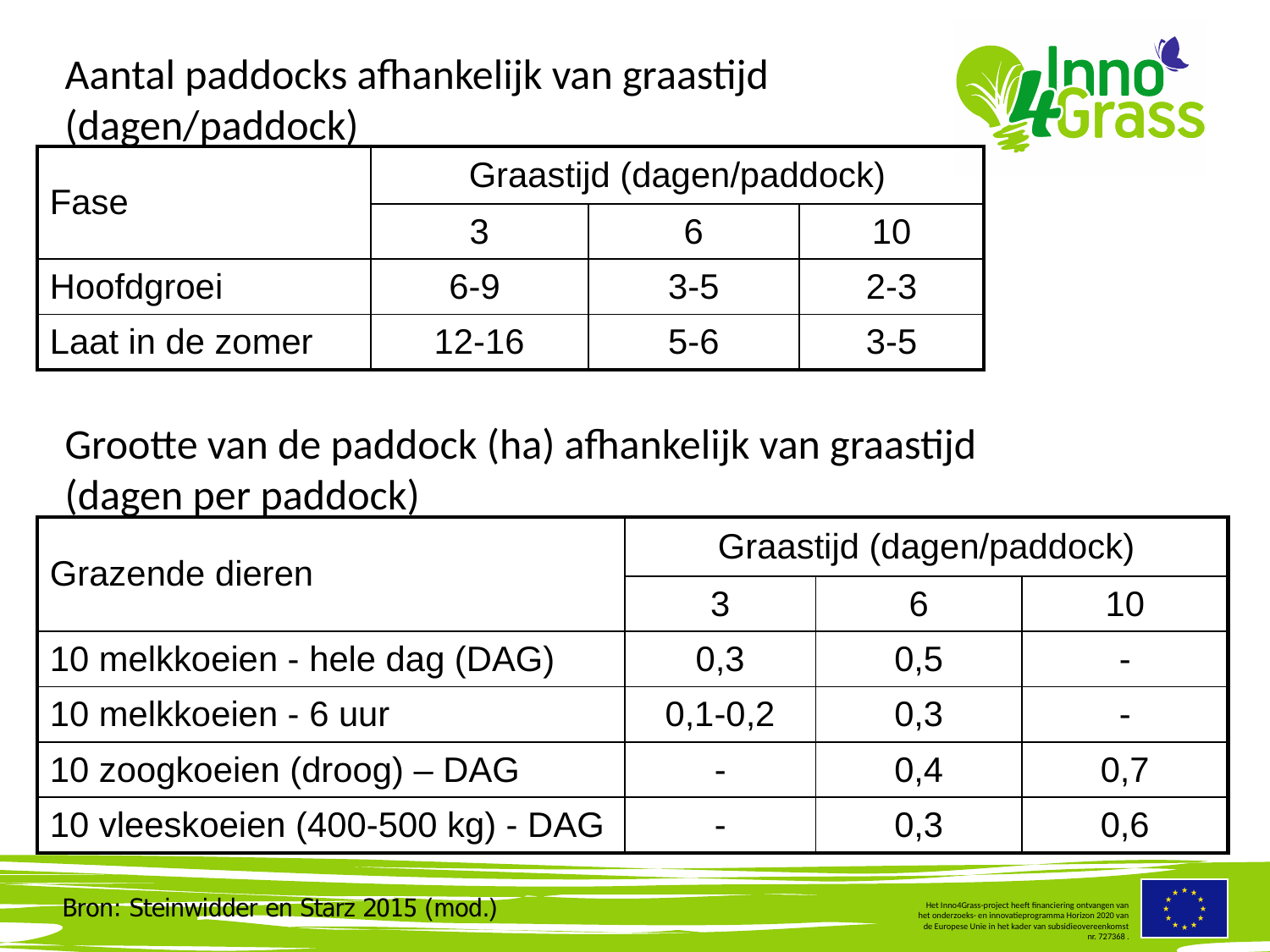

#
Aantal paddocks afhankelijk van graastijd (dagen/paddock)
| Fase | Graastijd (dagen/paddock) |  |  |
| --- | --- | --- | --- |
|  | 3 | 6 | 10 |
| Hoofdgroei | 6-9 | 3-5 | 2-3 |
| Laat in de zomer | 12-16 | 5-6 | 3-5 |
Grootte van de paddock (ha) afhankelijk van graastijd
(dagen per paddock)
| Grazende dieren | Graastijd (dagen/paddock) |  |  |
| --- | --- | --- | --- |
|  | 3 | 6 | 10 |
| 10 melkkoeien - hele dag (DAG) | 0,3 | 0,5 | - |
| 10 melkkoeien - 6 uur | 0,1-0,2 | 0,3 | - |
| 10 zoogkoeien (droog) – DAG | - | 0,4 | 0,7 |
| 10 vleeskoeien (400-500 kg) - DAG | - | 0,3 | 0,6 |
Bron: Steinwidder en Starz 2015 (mod.)